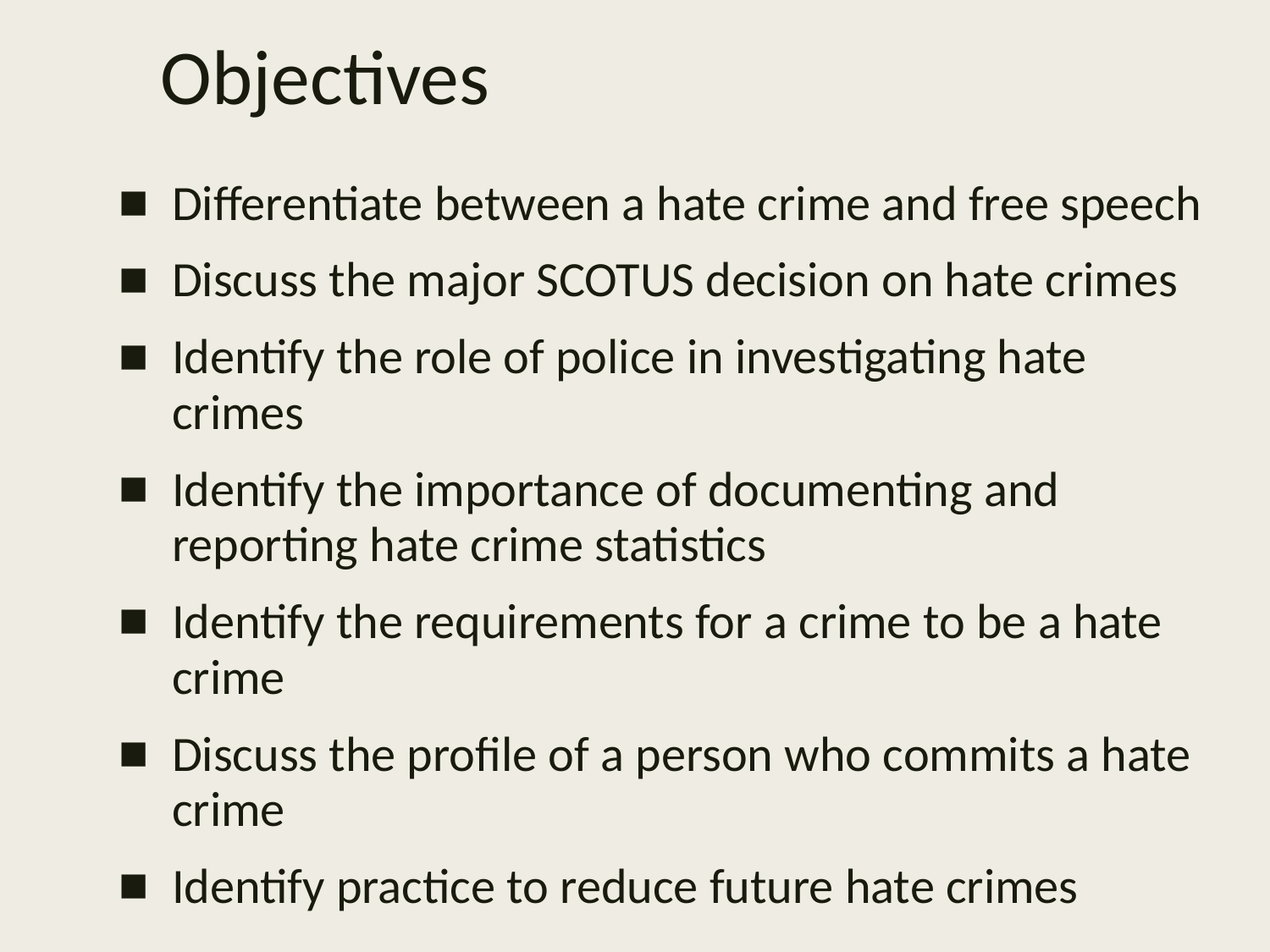

# Objectives
Differentiate between a hate crime and free speech
Discuss the major SCOTUS decision on hate crimes
Identify the role of police in investigating hate crimes
Identify the importance of documenting and reporting hate crime statistics
Identify the requirements for a crime to be a hate crime
Discuss the profile of a person who commits a hate crime
Identify practice to reduce future hate crimes